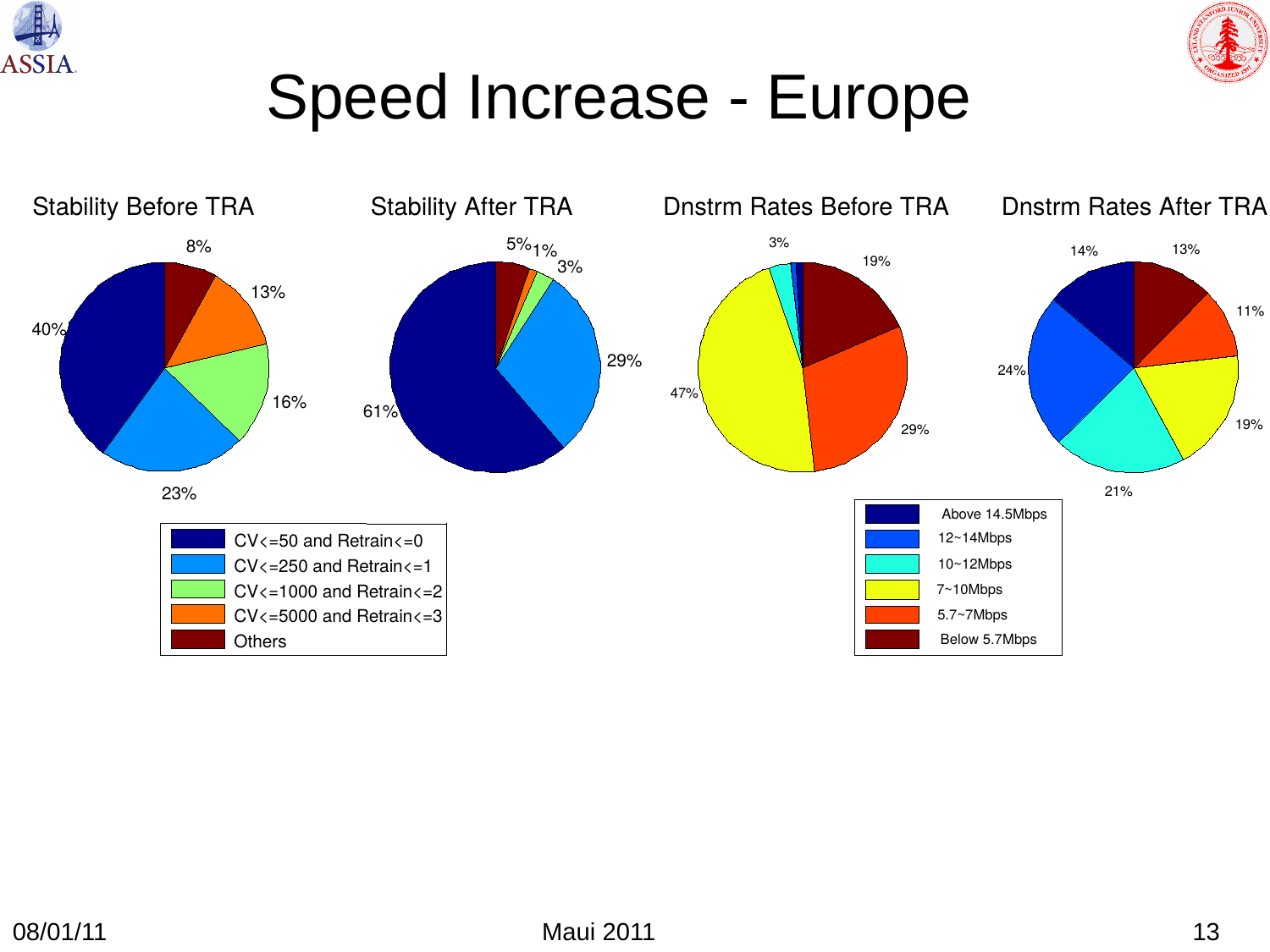

# Speed Increase - Europe
Stability Before TRA
Stability After TRA
5%
8%
1%
3%

13%
40%

29%

16%
61%
23%

CV<=50 and Retrain<=0

CV<=250 and Retrain<=1

CV<=1000 and Retrain<=2

CV<=5000 and Retrain<=3

Others

Dnstrm Rates Before TRA
Dnstrm Rates After TRA
3%
13%
14%
19%

11%

24%

47%
19%
29%
21%

Above 14.5Mbps
12~14Mbps

10~12Mbps

7~10Mbps

5.7~7Mbps

Below 5.7Mbps